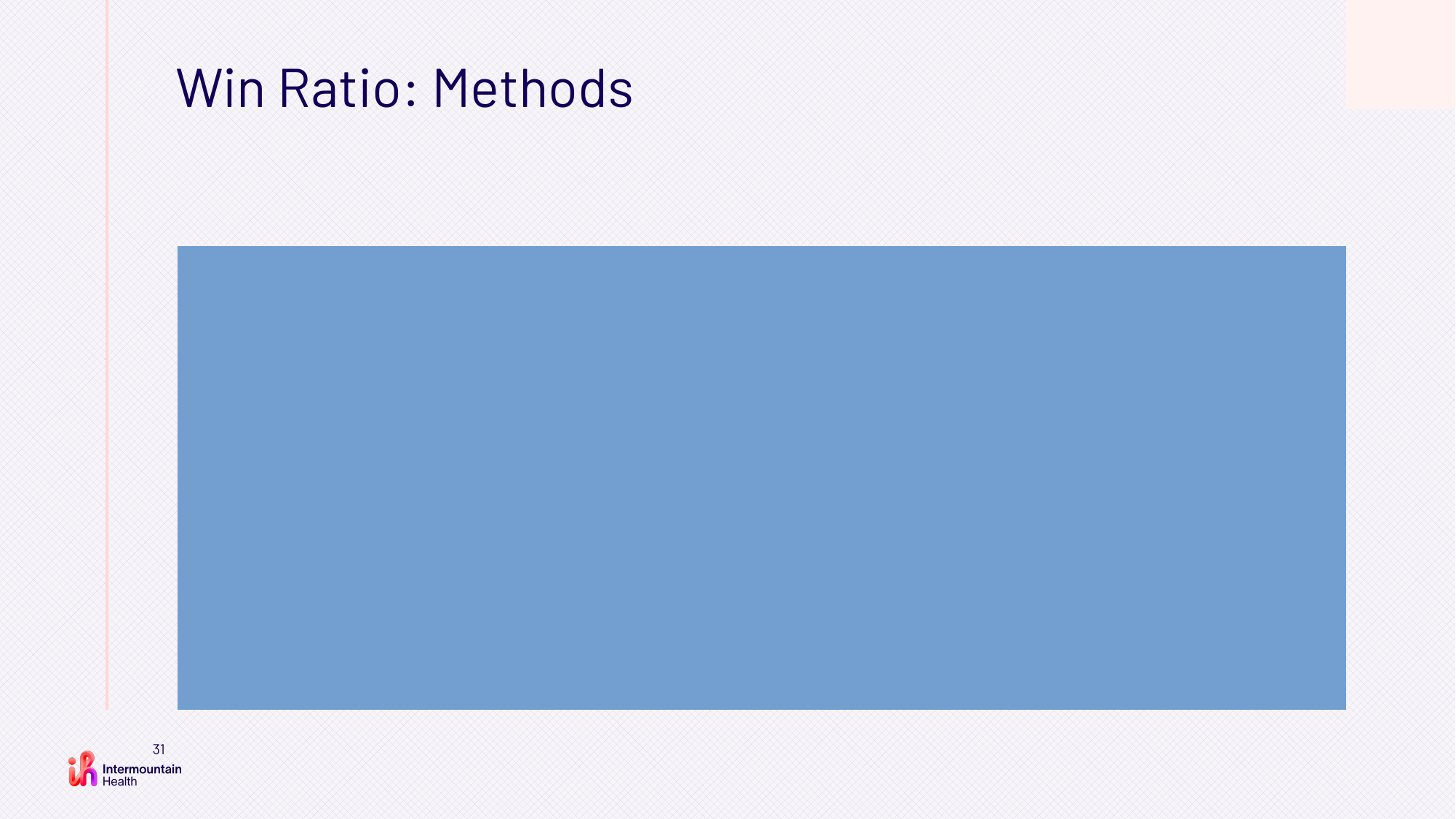

# Win Ratio: Methods
Matched pairs of ASA vs LMWH patients
Pairwise comparison is done hierarchically (first mortality, followed by PE, DVT, then bleeding)
Win ratio = # wins aspirin arm / # wins in LMWH arm
Performed within each VTE risk group (as defined by Caprini score)
95% confidence interval

31